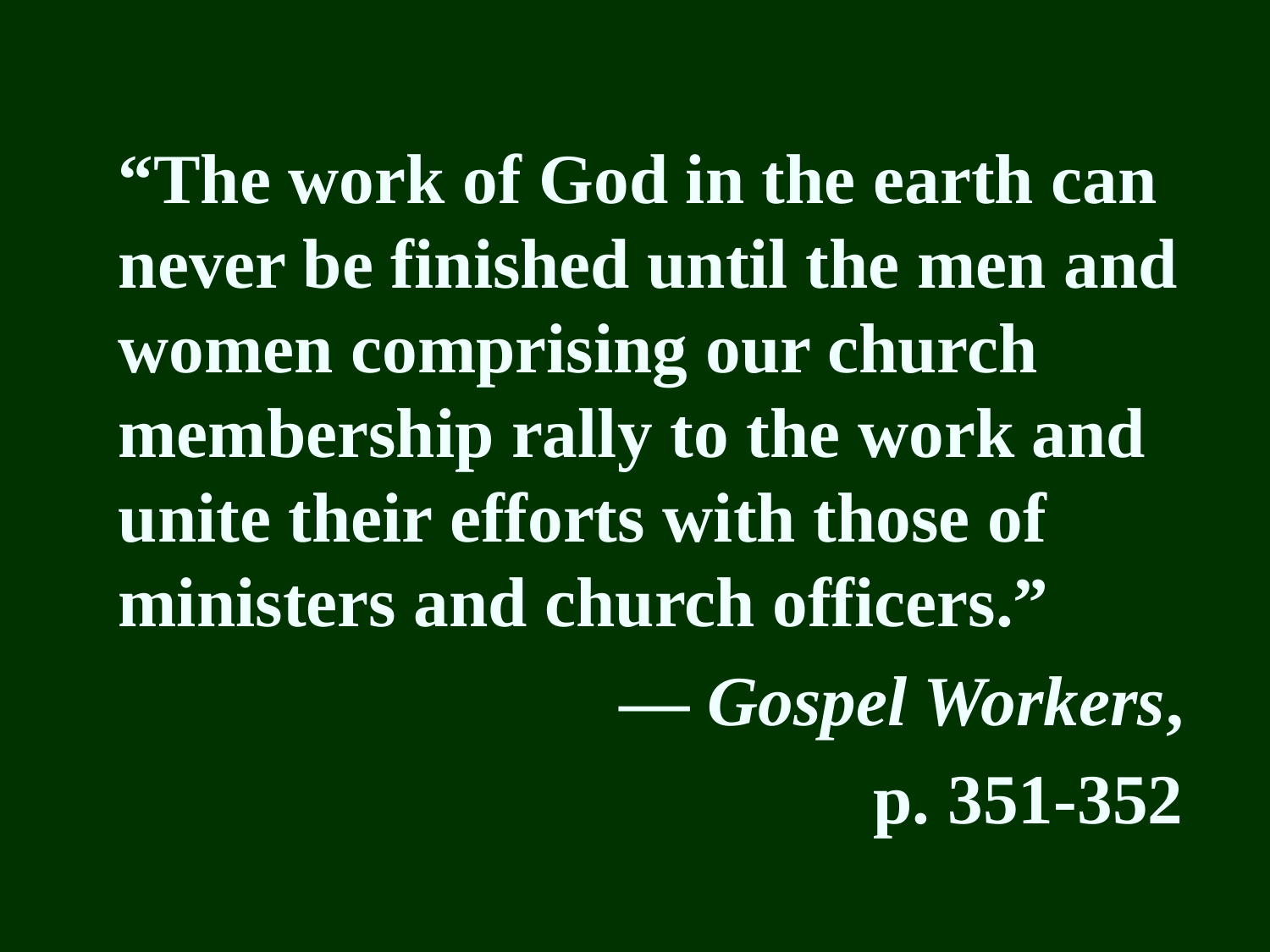

“The work of God in the earth can never be finished until the men and women comprising our church membership rally to the work and unite their efforts with those of ministers and church officers.”
 — Gospel Workers,
p. 351-352